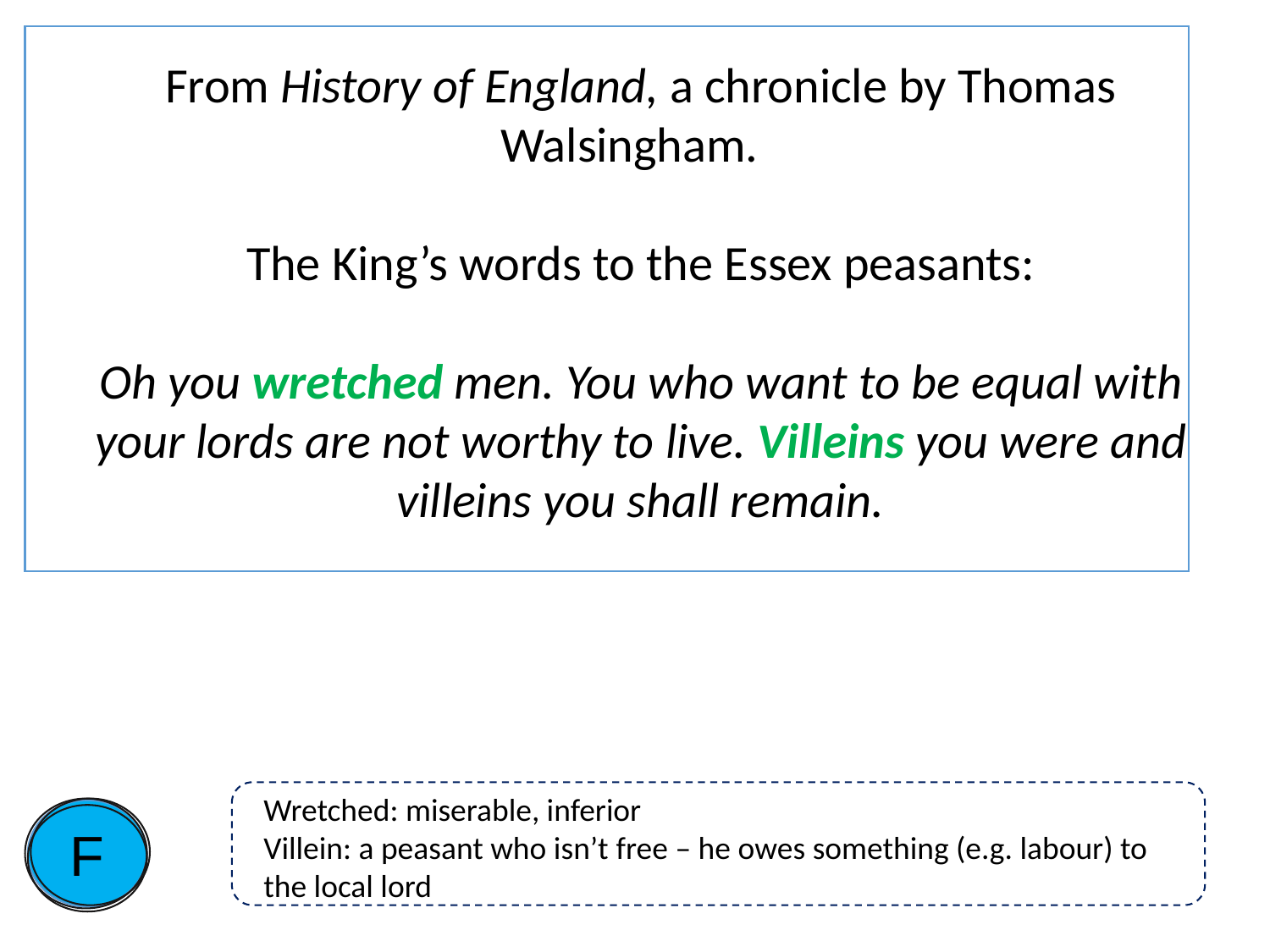

From History of England, a chronicle by Thomas Walsingham.

The King’s words to the Essex peasants:

Oh you wretched men. You who want to be equal with your lords are not worthy to live. Villeins you were and villeins you shall remain.

Wretched: miserable, inferior
Villein: a peasant who isn’t free – he owes something (e.g. labour) to the local lord

F